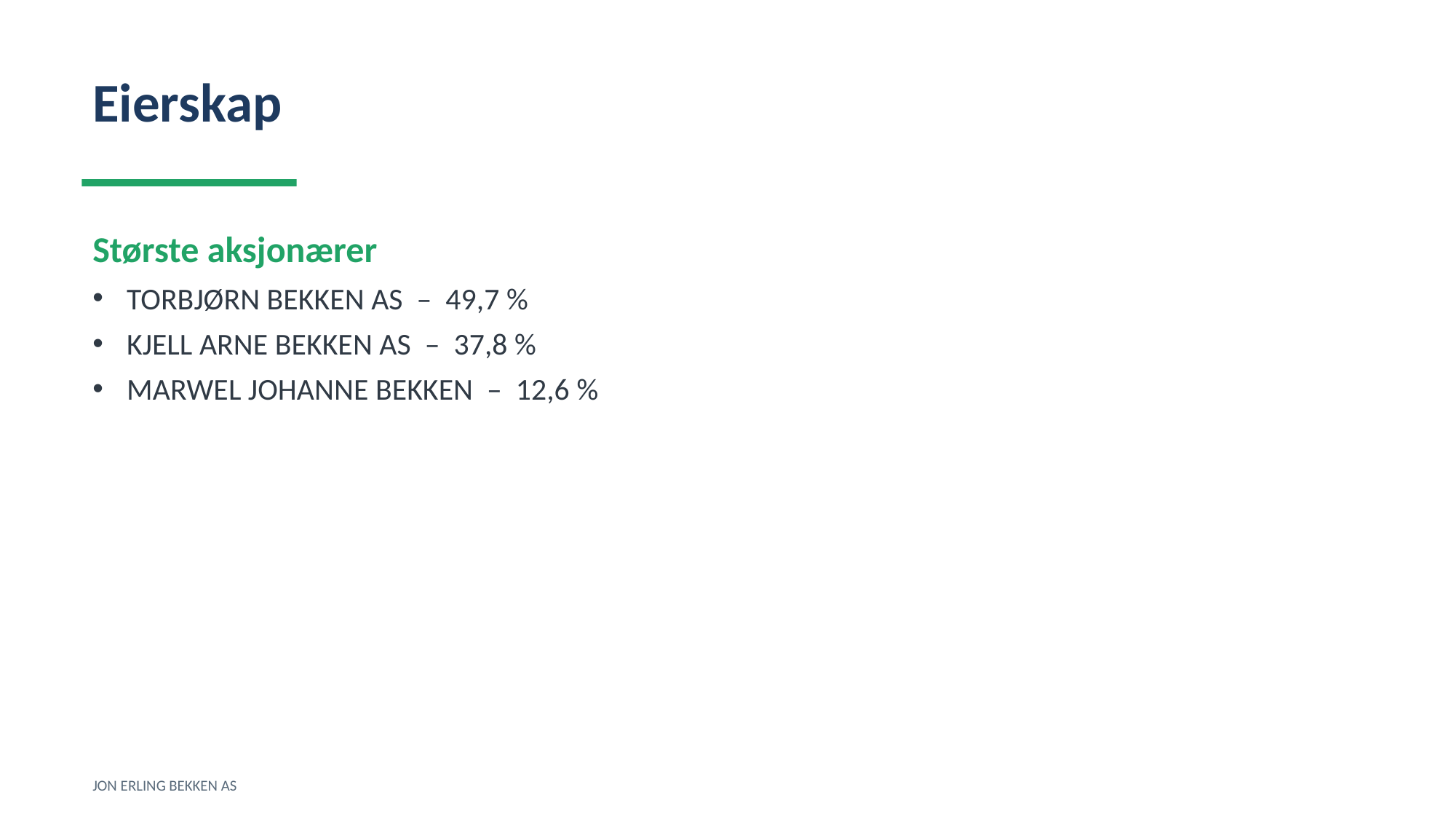

Eierskap

Største aksjonærer
TORBJØRN BEKKEN AS  –  49,7 %
KJELL ARNE BEKKEN AS  –  37,8 %
MARWEL JOHANNE BEKKEN  –  12,6 %
JON ERLING BEKKEN AS